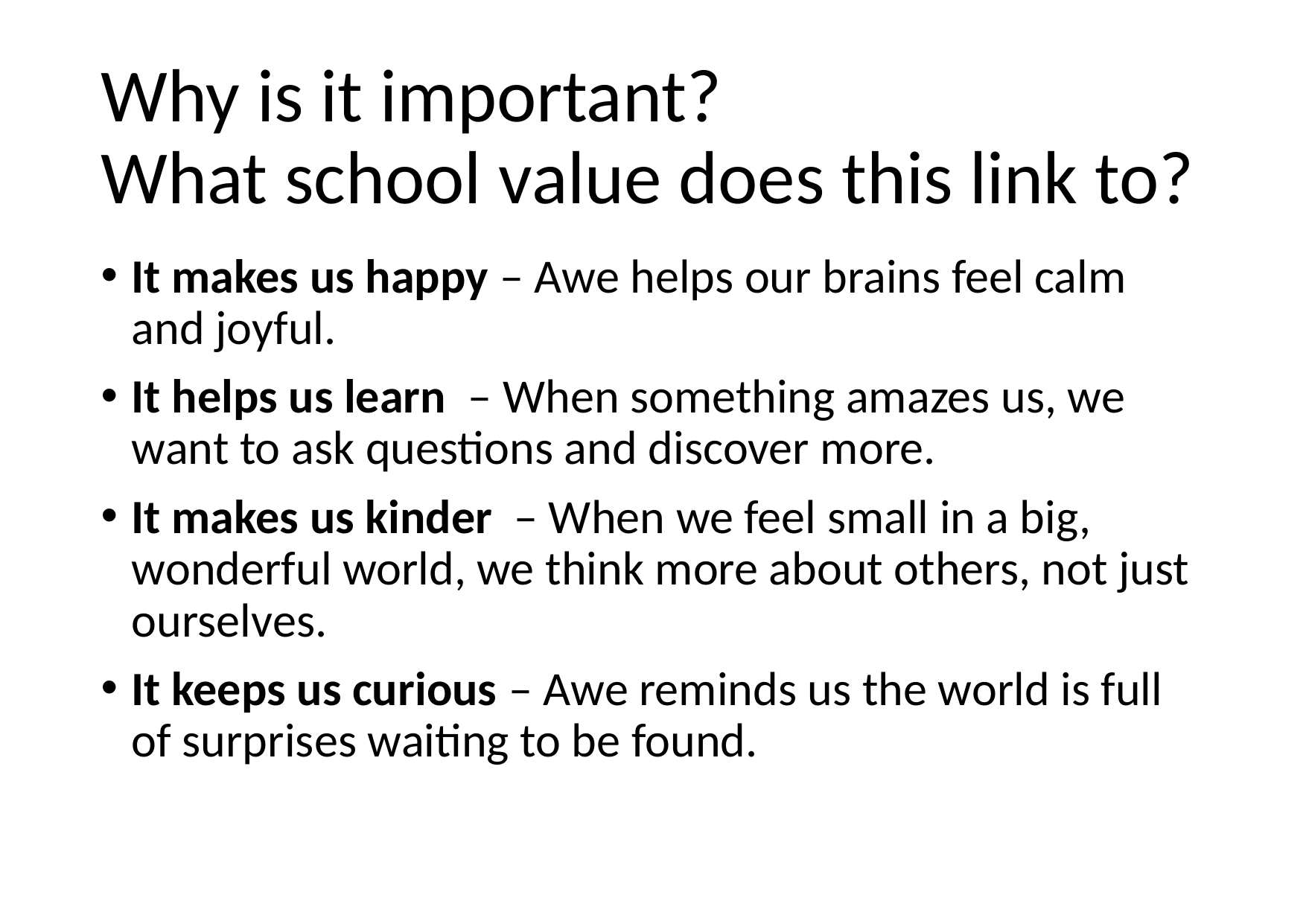

# Why is it important? What school value does this link to?
It makes us happy – Awe helps our brains feel calm and joyful.
It helps us learn  – When something amazes us, we want to ask questions and discover more.
It makes us kinder  – When we feel small in a big, wonderful world, we think more about others, not just ourselves.
It keeps us curious – Awe reminds us the world is full of surprises waiting to be found.